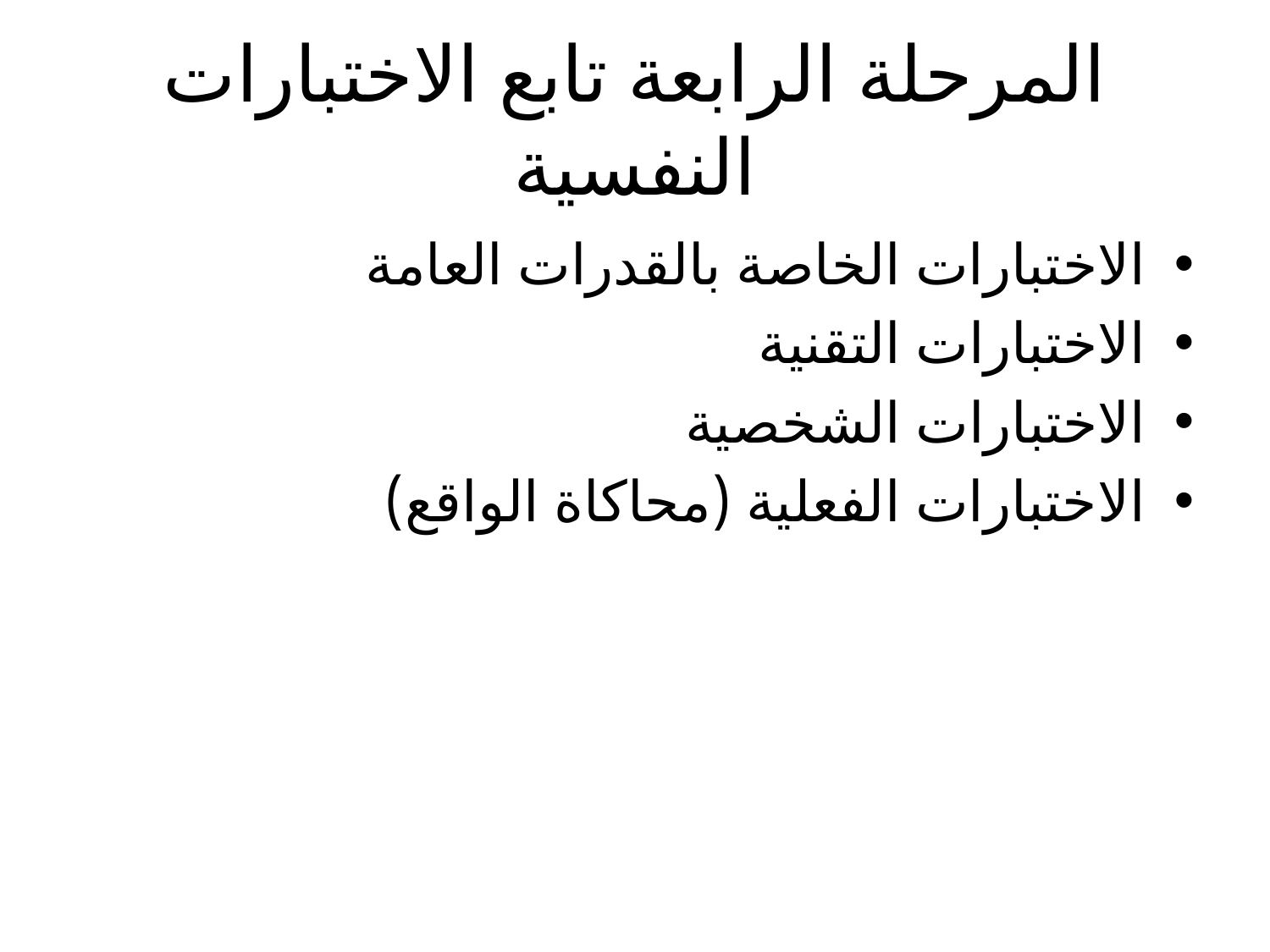

# المرحلة الرابعة تابع الاختبارات النفسية
الاختبارات الخاصة بالقدرات العامة
الاختبارات التقنية
الاختبارات الشخصية
الاختبارات الفعلية (محاكاة الواقع)